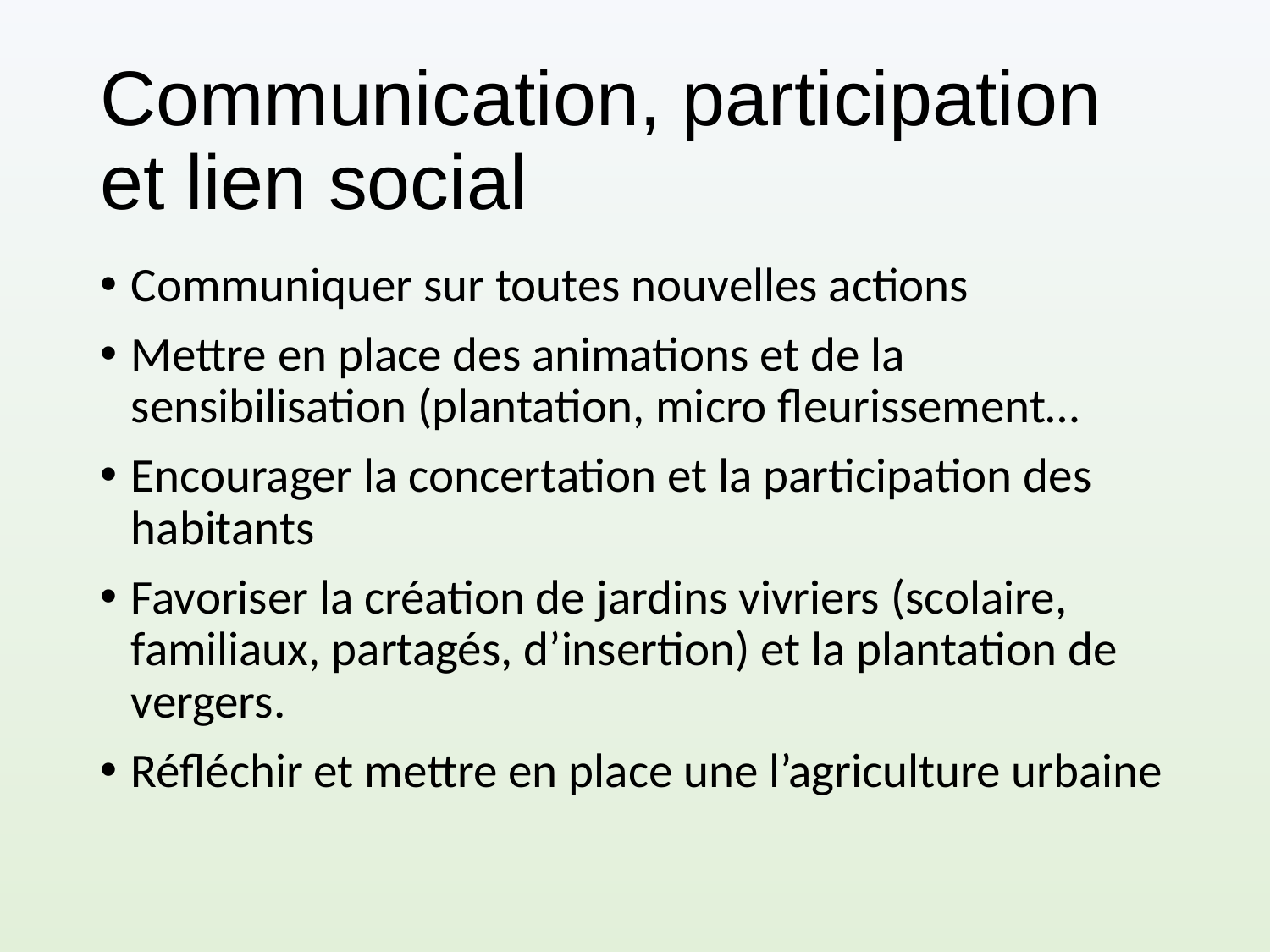

# Communication, participation et lien social
Communiquer sur toutes nouvelles actions
Mettre en place des animations et de la sensibilisation (plantation, micro fleurissement…
Encourager la concertation et la participation des habitants
Favoriser la création de jardins vivriers (scolaire, familiaux, partagés, d’insertion) et la plantation de vergers.
Réfléchir et mettre en place une l’agriculture urbaine